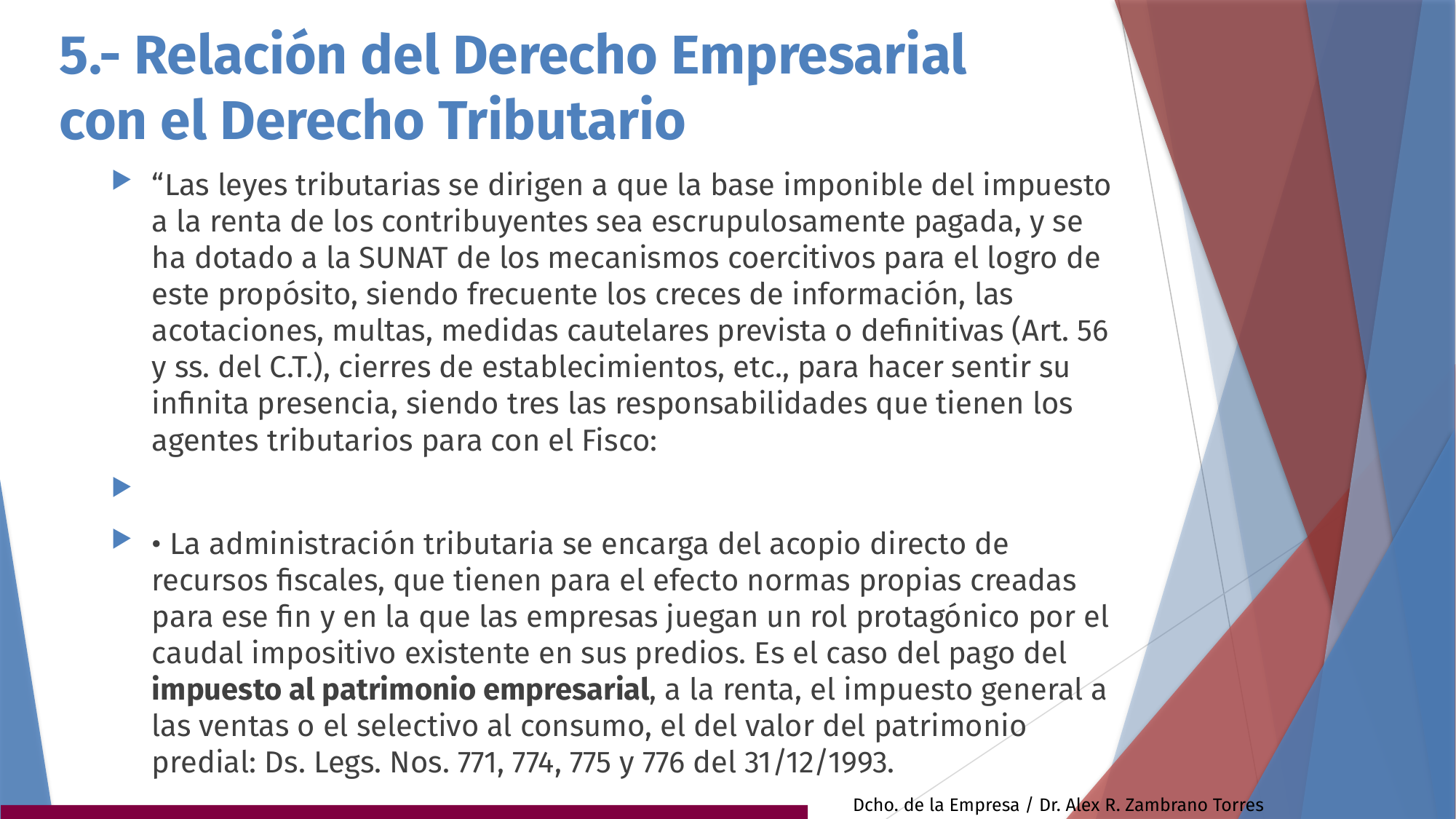

# 5.- Relación del Derecho Empresarial con el Derecho Tributario
“Las leyes tributarias se dirigen a que la base imponible del impuesto a la renta de los contribuyentes sea escrupulosamente pagada, y se ha dotado a la SUNAT de los mecanismos coercitivos para el logro de este propósito, siendo frecuente los creces de información, las acotaciones, multas, medidas cautelares prevista o definitivas (Art. 56 y ss. del C.T.), cierres de establecimientos, etc., para hacer sentir su infinita presencia, siendo tres las responsabilidades que tienen los agentes tributarios para con el Fisco:

• La administración tributaria se encarga del acopio directo de recursos fiscales, que tienen para el efecto normas propias creadas para ese fin y en la que las empresas juegan un rol protagónico por el caudal impositivo existente en sus predios. Es el caso del pago del impuesto al patrimonio empresarial, a la renta, el impuesto general a las ventas o el selectivo al consumo, el del valor del patrimonio predial: Ds. Legs. Nos. 771, 774, 775 y 776 del 31/12/1993.